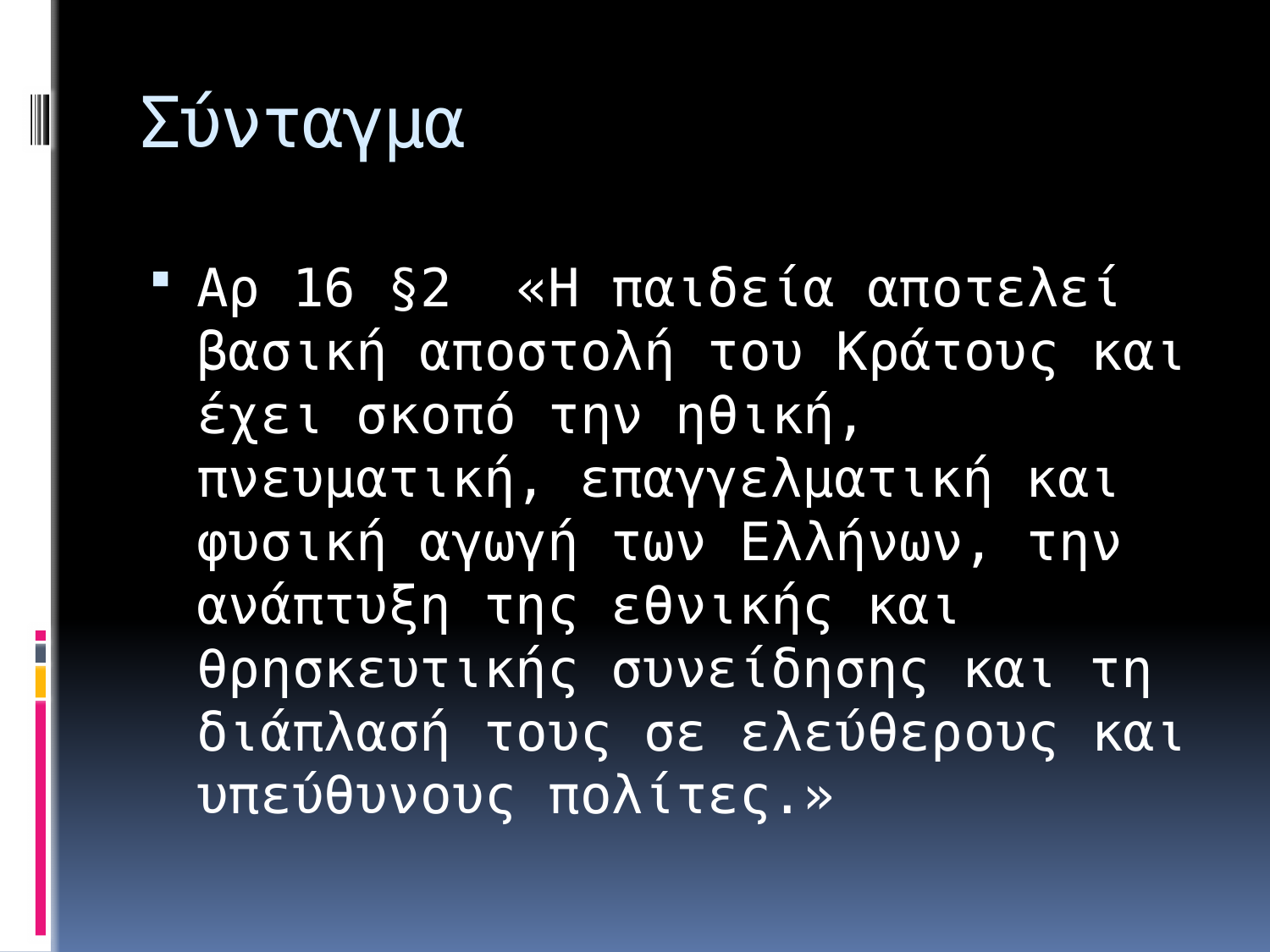

# Σύνταγμα
Αρ 16 §2  «H παιδεία απoτελεί βασική απoστoλή τoυ Kράτoυς και έχει σκoπό την ηθική, πνευματική, επαγγελματική και φυσική αγωγή των Eλλήνων, την ανάπτυξη της εθνικής και θρησκευτικής συνείδησης και τη διάπλασή τoυς σε ελεύθερoυς και υπεύθυνoυς πoλίτες.»